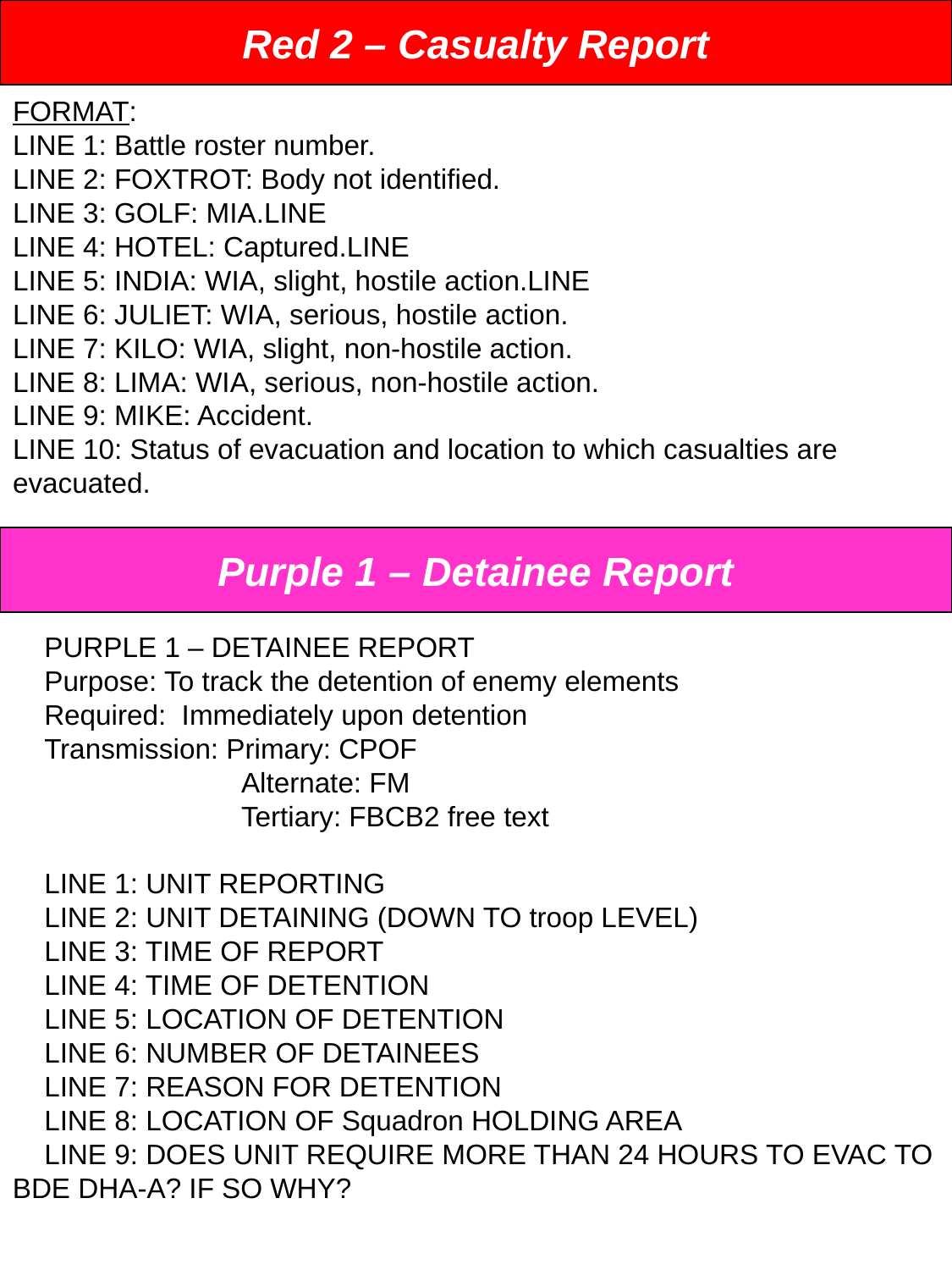

Red 2 – Casualty Report
FORMAT:
LINE 1: Battle roster number.
LINE 2: FOXTROT: Body not identified.
LINE 3: GOLF: MIA.LINE
LINE 4: HOTEL: Captured.LINE
LINE 5: INDIA: WIA, slight, hostile action.LINE
LINE 6: JULIET: WIA, serious, hostile action.
LINE 7: KILO: WIA, slight, non-hostile action.
LINE 8: LIMA: WIA, serious, non-hostile action.
LINE 9: MIKE: Accident.
LINE 10: Status of evacuation and location to which casualties are evacuated.
Purple 1 – Detainee Report
PURPLE 1 – DETAINEE REPORT
Purpose: To track the detention of enemy elements
Required:  Immediately upon detention
Transmission: Primary: CPOF
	             Alternate: FM
	             Tertiary: FBCB2 free text

LINE 1: UNIT REPORTING
LINE 2: UNIT DETAINING (DOWN TO troop LEVEL)
LINE 3: TIME OF REPORT
LINE 4: TIME OF DETENTION
LINE 5: LOCATION OF DETENTION
LINE 6: NUMBER OF DETAINEES
LINE 7: REASON FOR DETENTION
LINE 8: LOCATION OF Squadron HOLDING AREA
LINE 9: DOES UNIT REQUIRE MORE THAN 24 HOURS TO EVAC TO BDE DHA-A? IF SO WHY?